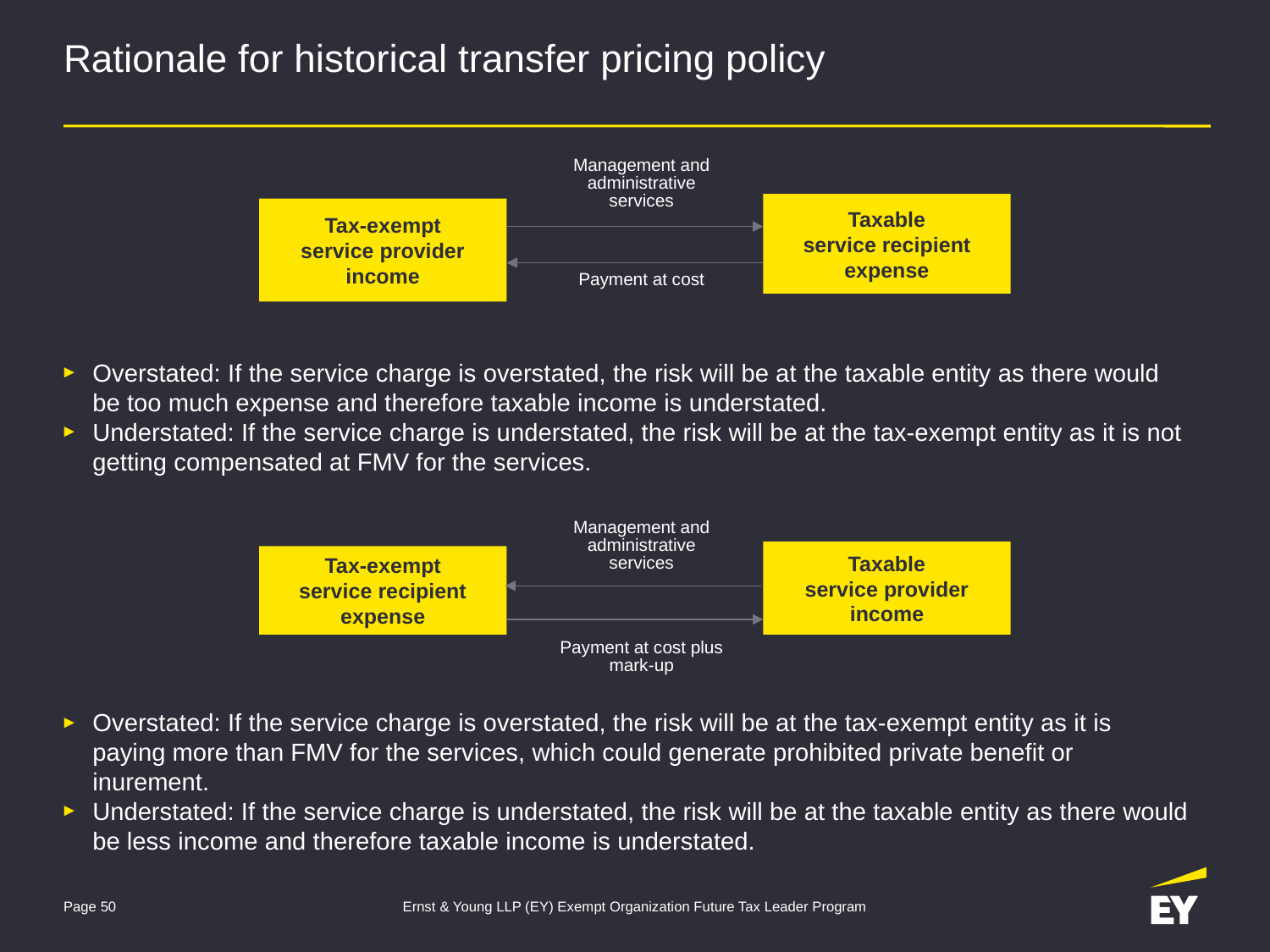

# Rationale for historical transfer pricing policy
Management and administrative services

Taxable
service recipient
expense
Tax-exempt
service provider
income
Payment at cost
Overstated: If the service charge is overstated, the risk will be at the taxable entity as there would be too much expense and therefore taxable income is understated.
Understated: If the service charge is understated, the risk will be at the tax-exempt entity as it is not getting compensated at FMV for the services.
Management and administrative services
Taxable
service provider income
Tax-exempt
service recipient
expense
Payment at cost plus mark-up
Overstated: If the service charge is overstated, the risk will be at the tax-exempt entity as it is paying more than FMV for the services, which could generate prohibited private benefit or inurement.
Understated: If the service charge is understated, the risk will be at the taxable entity as there would be less income and therefore taxable income is understated.